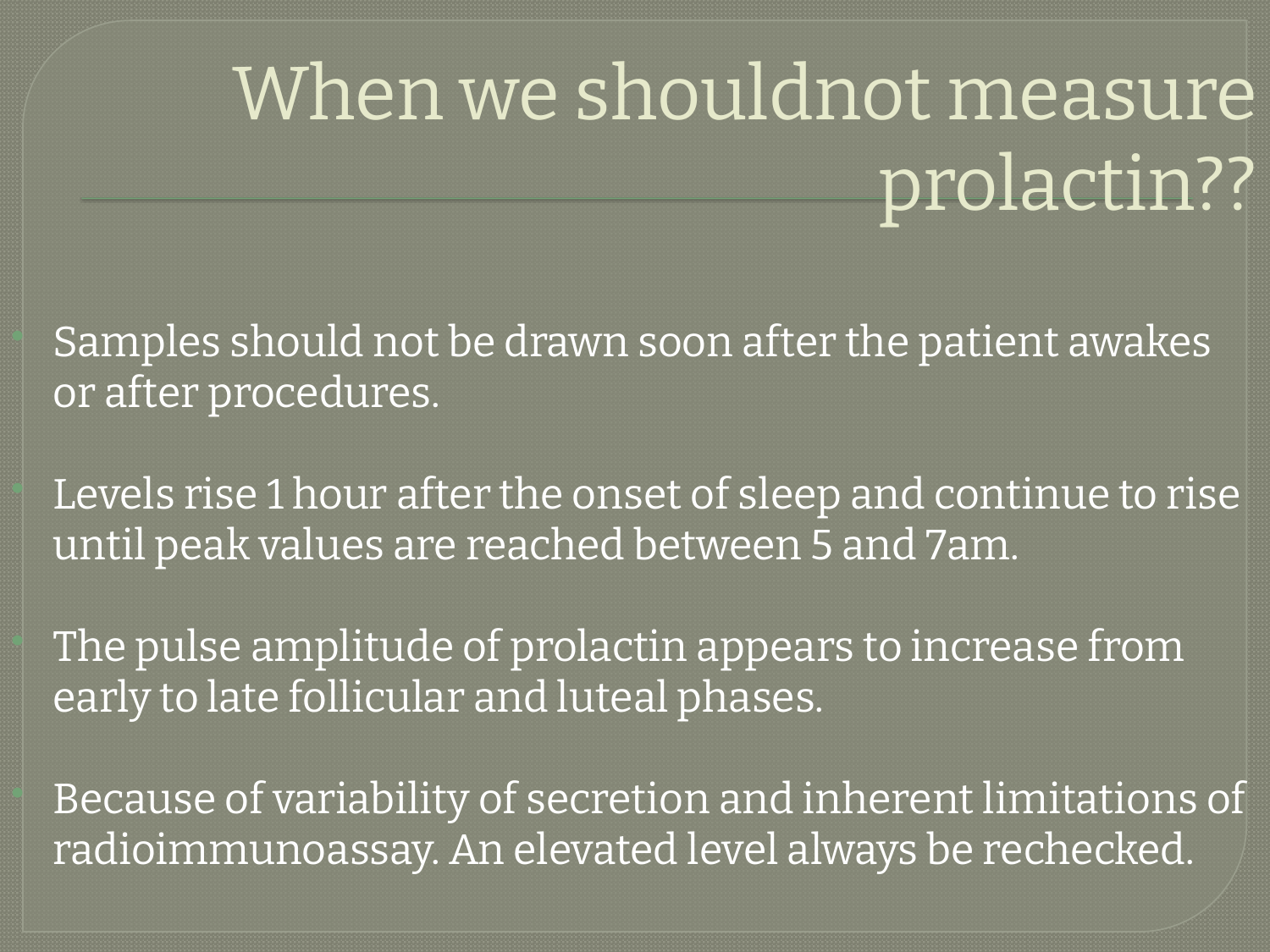

# When we shouldnot measure prolactin??

Samples should not be drawn soon after the patient awakes or after procedures.

Levels rise 1 hour after the onset of sleep and continue to rise until peak values are reached between 5 and 7am.

The pulse amplitude of prolactin appears to increase from early to late follicular and luteal phases.

Because of variability of secretion and inherent limitations of radioimmunoassay. An elevated level always be rechecked.